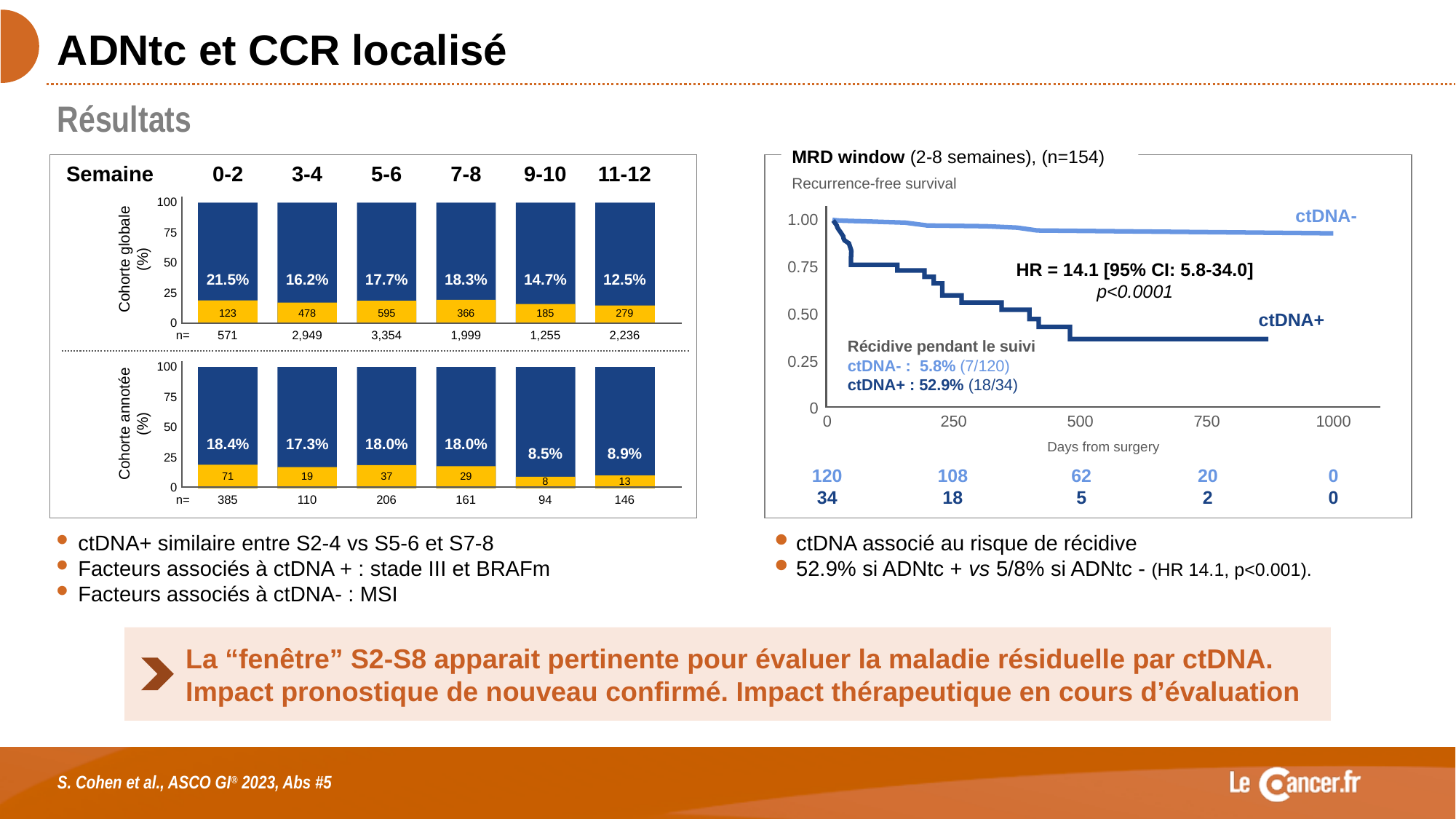

# ADNtc et CCR localisé
Résultats
MRD window (2-8 semaines), (n=154)

Recurrence-free survival
ctDNA-
1.00

0.75
HR = 14.1 [95% CI: 5.8-34.0]
p<0.0001
0.50
ctDNA+
Récidive pendant le suivi
ctDNA- :  5.8% (7/120)
ctDNA+ : 52.9% (18/34)
0.25
0
0
250
500
750
1000
Days from surgery
120
34
108
18
62
5
20
2
0
0

Semaine
0-2
3-4
5-6
7-8
9-10
11-12
100

75
Cohorte globale (%)
50
21.5%
16.2%
17.7%
18.3%
14.7%
12.5%
25

123
478
595
366
185
279
0
n=
571
2,949
3,354
1,999
1,255
2,236
100

75
Cohorte annotée (%)
50
18.4%
17.3%
18.0%
18.0%
8.5%
8.9%
25
71
19
37
29

8
13
0
n=
385
110
206
161
94
146
ctDNA+ similaire entre S2-4 vs S5-6 et S7-8
Facteurs associés à ctDNA + : stade III et BRAFm
Facteurs associés à ctDNA- : MSI
ctDNA associé au risque de récidive
52.9% si ADNtc + vs 5/8% si ADNtc - (HR 14.1, p<0.001).
La “fenêtre” S2-S8 apparait pertinente pour évaluer la maladie résiduelle par ctDNA.
Impact pronostique de nouveau confirmé. Impact thérapeutique en cours d’évaluation

S. Cohen et al., ASCO GI® 2023, Abs #5